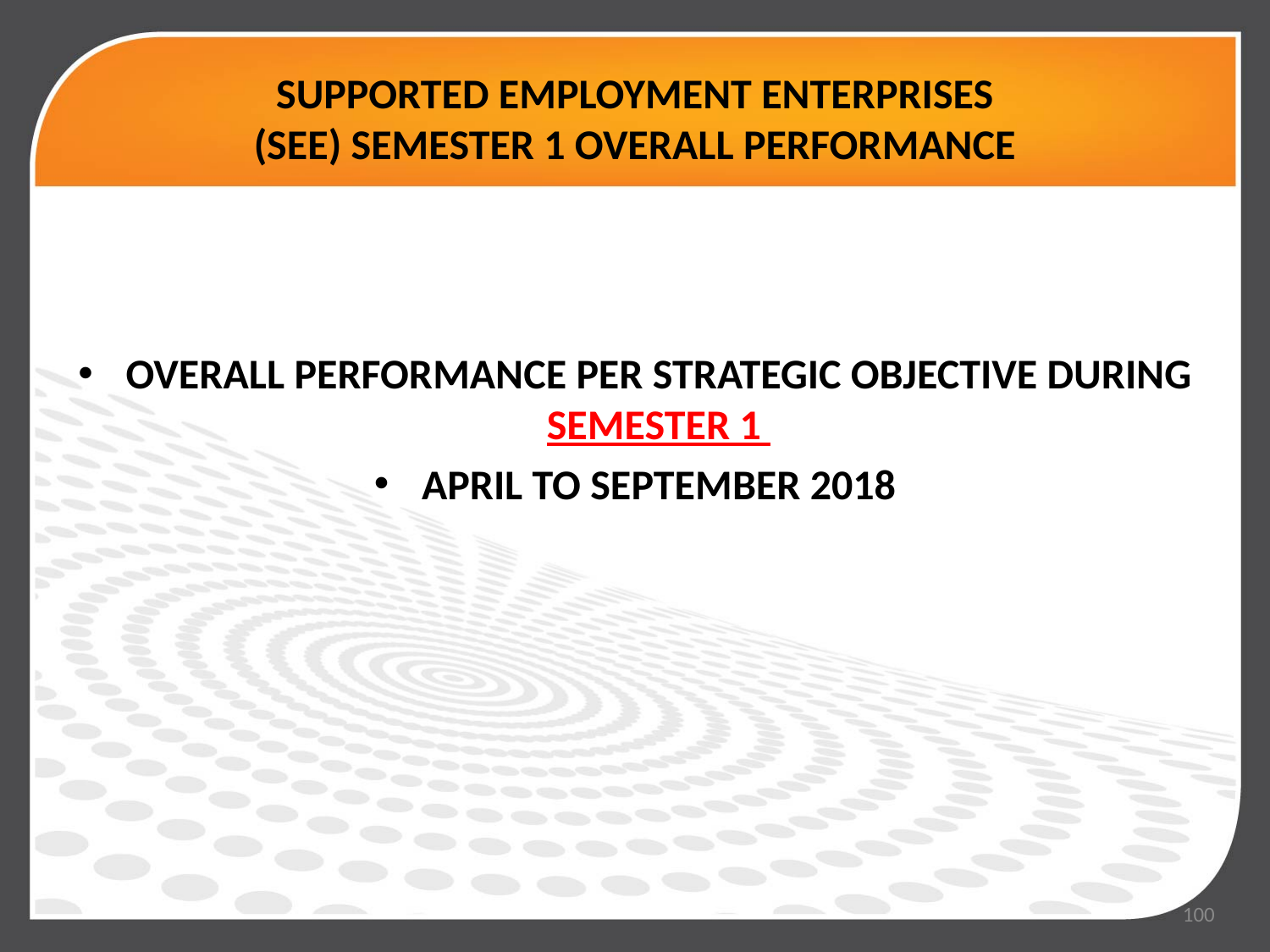

# SUPPORTED EMPLOYMENT ENTERPRISES (SEE) SEMESTER 1 OVERALL PERFORMANCE

OVERALL PERFORMANCE PER STRATEGIC OBJECTIVE DURING SEMESTER 1
APRIL TO SEPTEMBER 2018

100